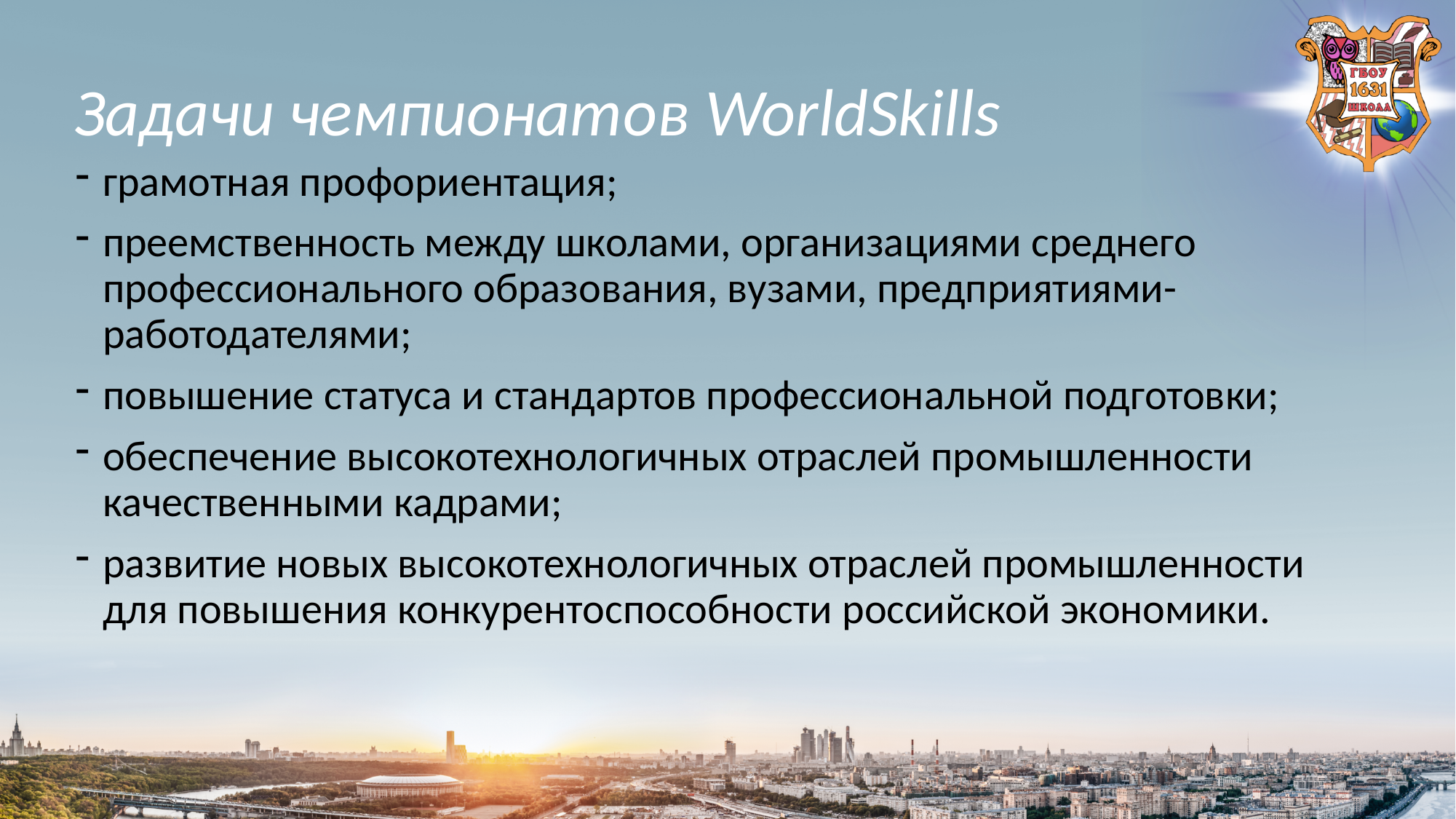

# Задачи чемпионатов WorldSkills
грамотная профориентация;
преемственность между школами, организациями среднего профессионального образования, вузами, предприятиями-работодателями;
повышение статуса и стандартов профессиональной подготовки;
обеспечение высокотехнологичных отраслей промышленности качественными кадрами;
развитие новых высокотехнологичных отраслей промышленности для повышения конкурентоспособности российской экономики.